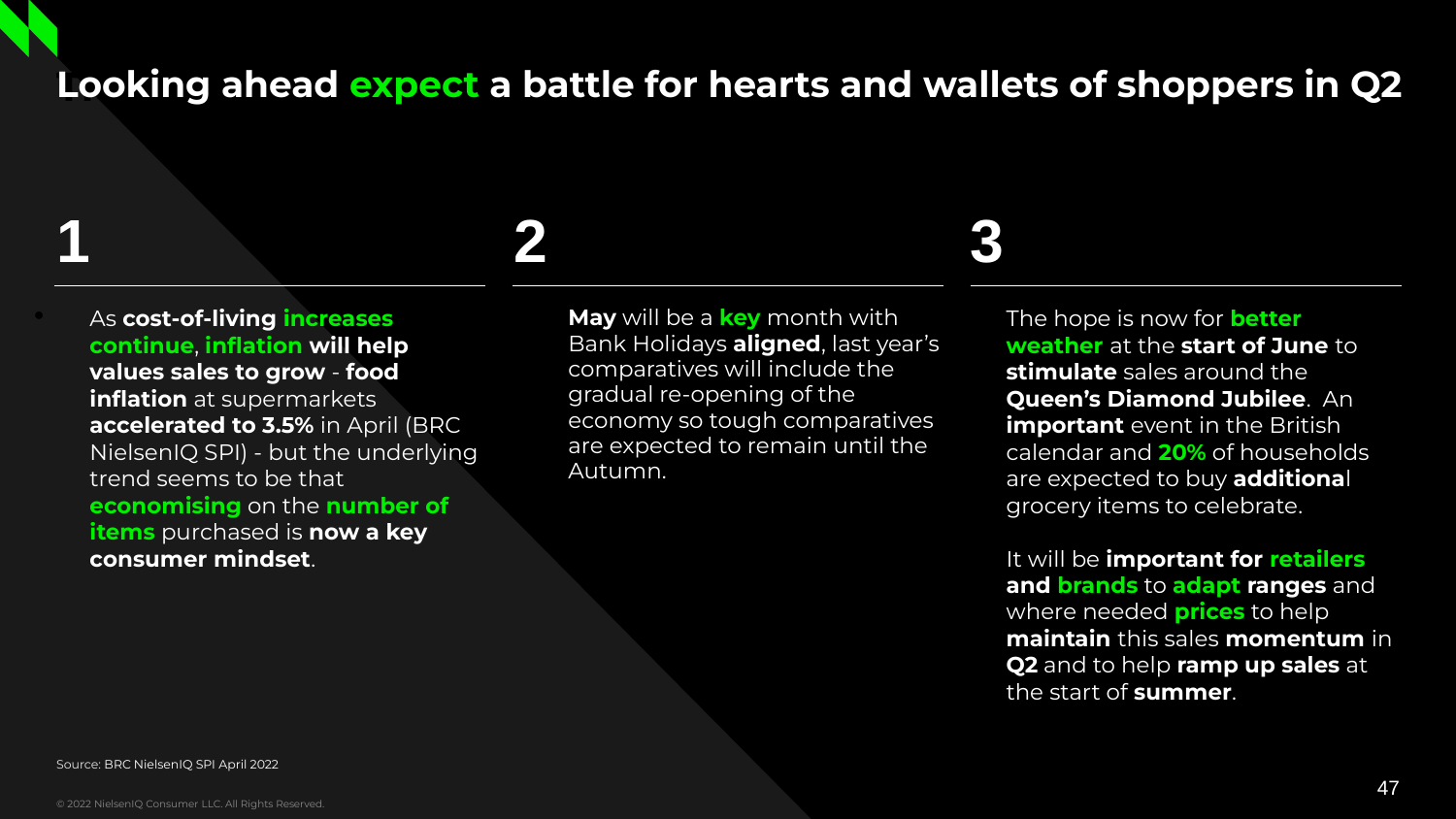

# Looking ahead expect a battle for hearts and wallets of shoppers in Q2
Three column numbered list
1
2
3
As cost-of-living increases continue, inflation will help values sales to grow - food inflation at supermarkets accelerated to 3.5% in April (BRC NielsenIQ SPI) - but the underlying trend seems to be that economising on the number of items purchased is now a key consumer mindset.
The hope is now for better weather at the start of June to stimulate sales around the Queen’s Diamond Jubilee.  An important event in the British calendar and 20% of households are expected to buy additional grocery items to celebrate.

It will be important for retailers and brands to adapt ranges and where needed prices to help maintain this sales momentum in Q2 and to help ramp up sales at the start of summer.

May will be a key month with Bank Holidays aligned, last year’s comparatives will include the gradual re-opening of the economy so tough comparatives are expected to remain until the Autumn.

Source: BRC NielsenIQ SPI April 2022